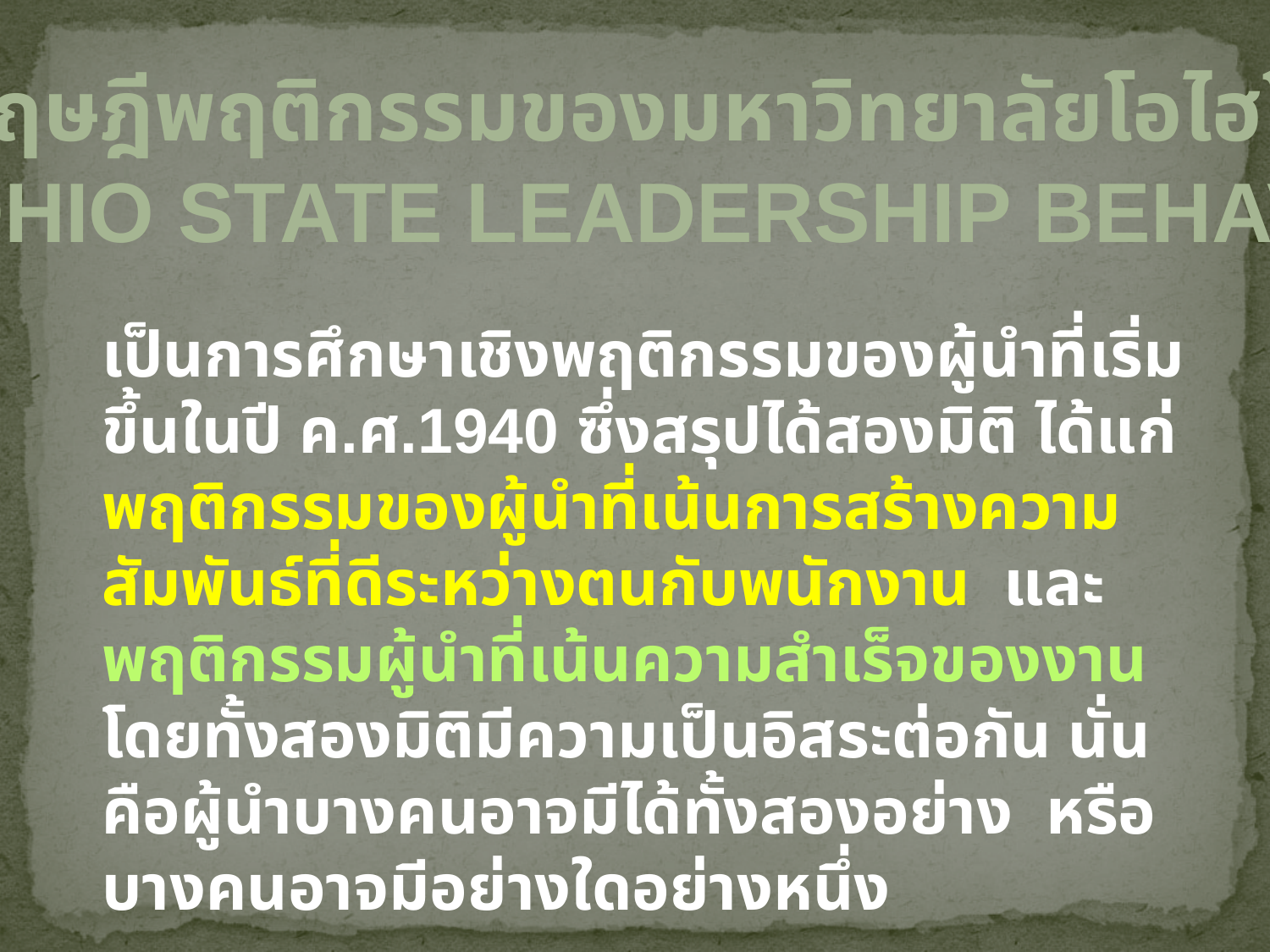

ทฤษฎีพฤติกรรมของมหาวิทยาลัยโอไฮโอ
The Ohio State Leadership Behaviors
เป็นการศึกษาเชิงพฤติกรรมของผู้นำที่เริ่มขึ้นในปี ค.ศ.1940 ซึ่งสรุปได้สองมิติ ได้แก่ พฤติกรรมของผู้นำที่เน้นการสร้างความสัมพันธ์ที่ดีระหว่างตนกับพนักงาน  และพฤติกรรมผู้นำที่เน้นความสำเร็จของงาน  โดยทั้งสองมิติมีความเป็นอิสระต่อกัน นั่นคือผู้นำบางคนอาจมีได้ทั้งสองอย่าง  หรือบางคนอาจมีอย่างใดอย่างหนึ่ง